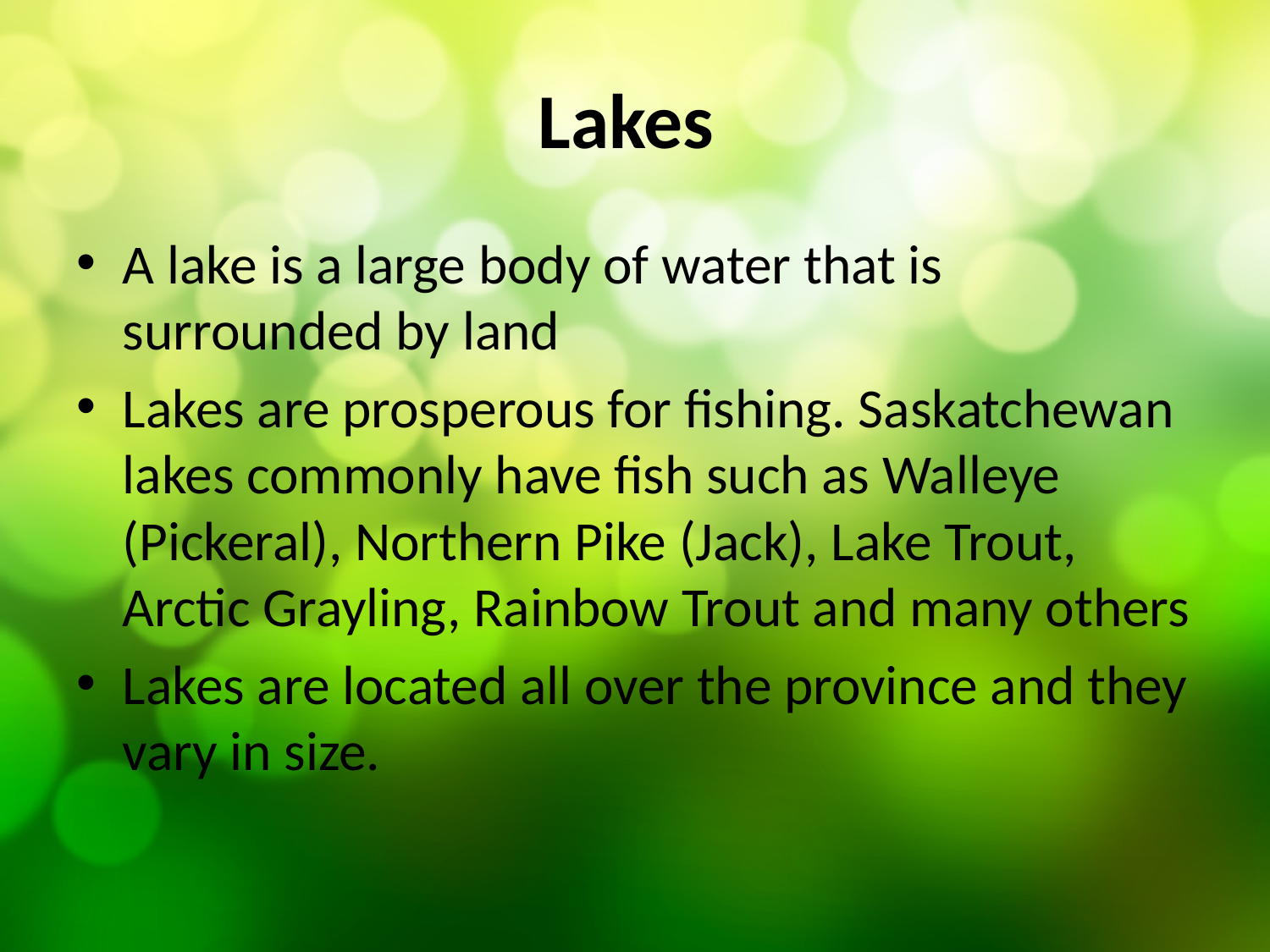

# Lakes
A lake is a large body of water that is surrounded by land
Lakes are prosperous for fishing. Saskatchewan lakes commonly have fish such as Walleye (Pickeral), Northern Pike (Jack), Lake Trout, Arctic Grayling, Rainbow Trout and many others
Lakes are located all over the province and they vary in size.